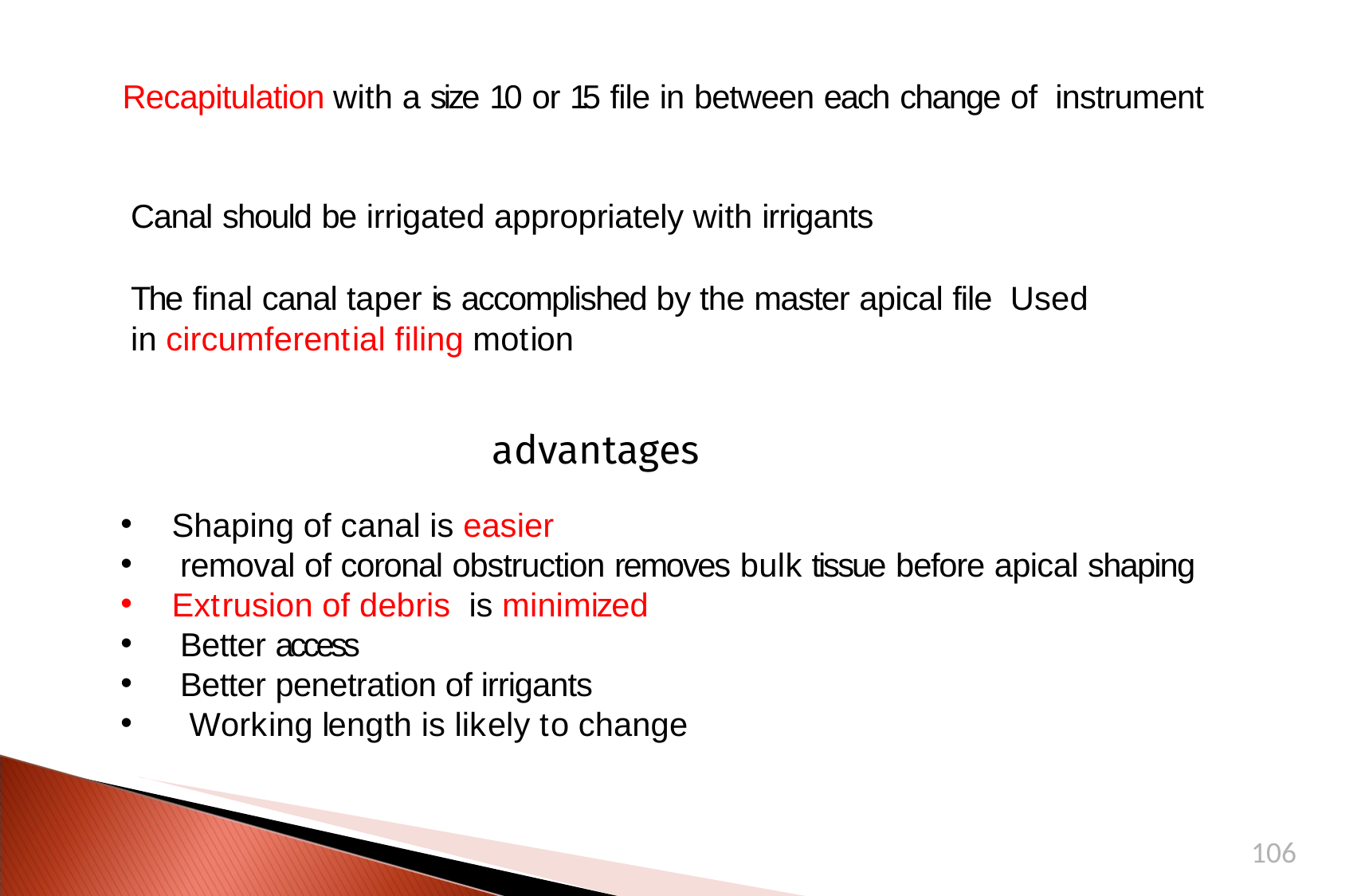

# Recapitulation with a size 10 or 15 file in between each change of  instrument
Canal should be irrigated appropriately with irrigants

The final canal taper is accomplished by the master apical file  Used in circumferential filing motion
advantages
Shaping of canal is easier
removal of coronal obstruction removes bulk tissue before apical shaping  Extrusion of debris  is minimized
Better access
Better penetration of irrigants
 Working length is likely to change
•
•
•
•
•
•
106